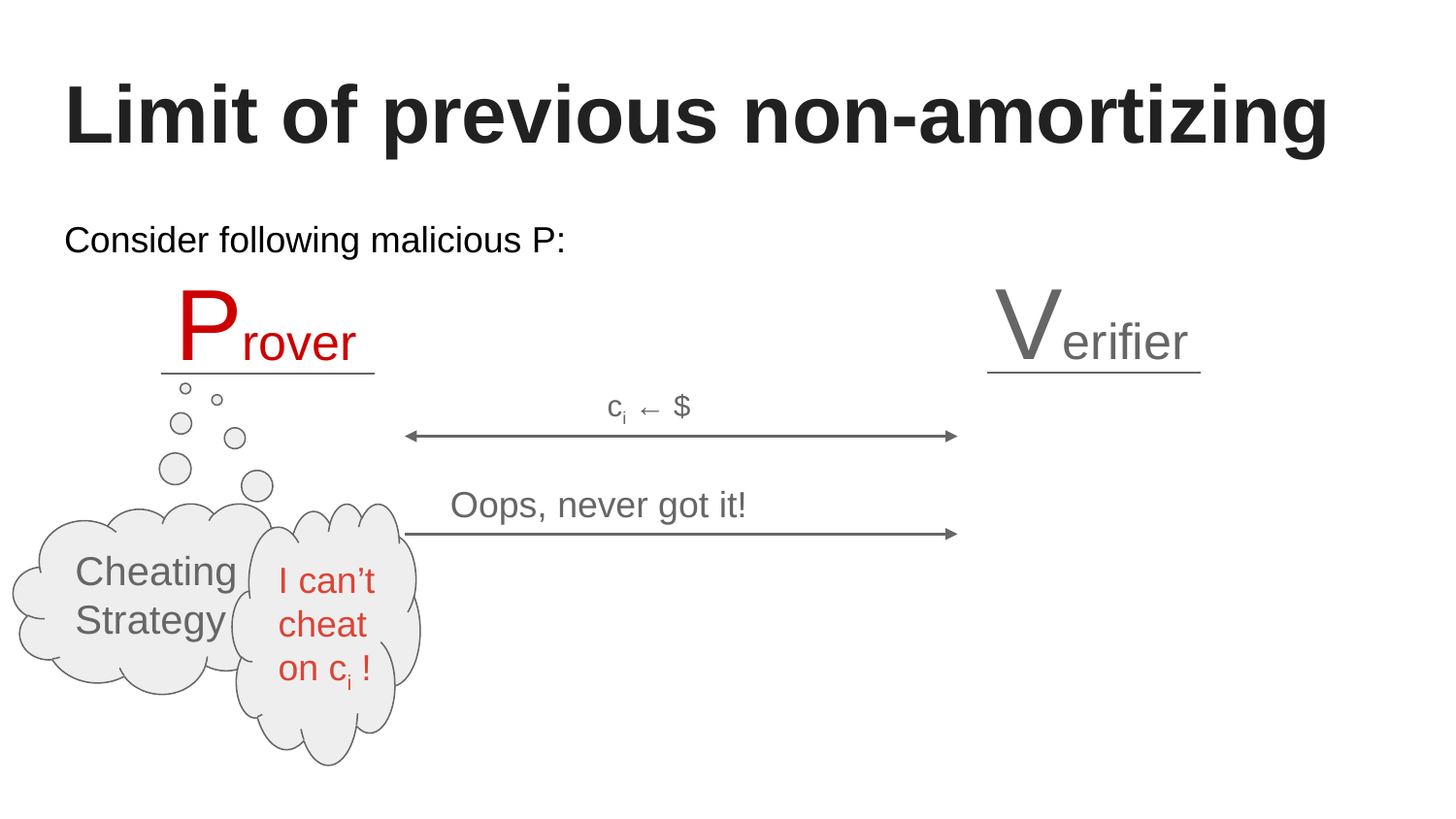

# Limit of previous non-amortizing
Consider following malicious P:
Verifier
Prover
ci ← $
Oops, never got it!

Cheating Strategy
I can’t cheat on ci !